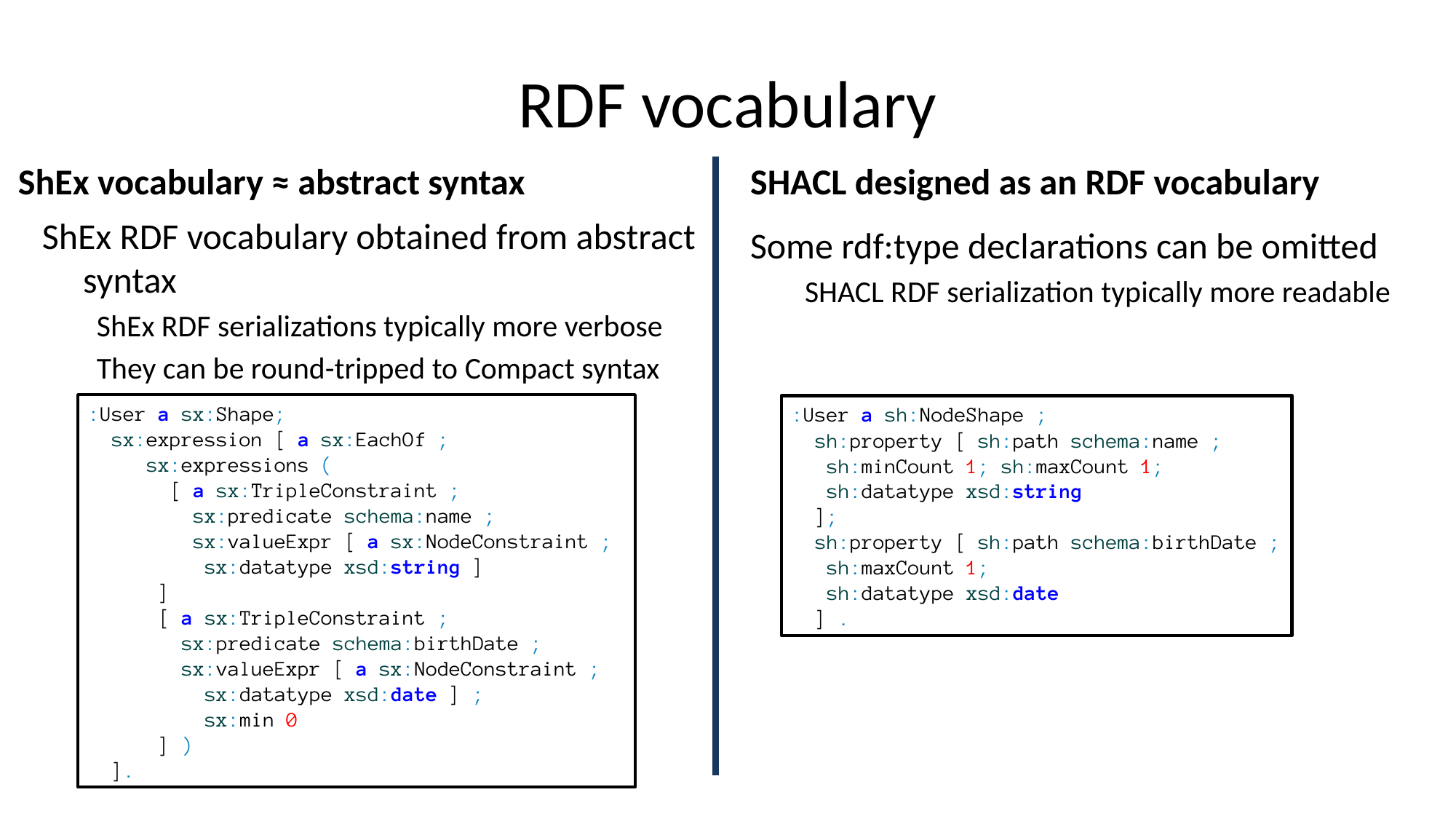

# RDF vocabulary
ShEx vocabulary ≈ abstract syntax
SHACL designed as an RDF vocabulary
ShEx RDF vocabulary obtained from abstract syntax
ShEx RDF serializations typically more verbose
They can be round-tripped to Compact syntax
Some rdf:type declarations can be omitted
SHACL RDF serialization typically more readable

:User a sx:Shape;
  sx:expression [ a sx:EachOf ;
     sx:expressions (
       [ a sx:TripleConstraint ;
         sx:predicate schema:name ;
         sx:valueExpr [ a sx:NodeConstraint ;
          sx:datatype xsd:string ]
      ]
      [ a sx:TripleConstraint ;
        sx:predicate schema:birthDate ;
        sx:valueExpr [ a sx:NodeConstraint ;
          sx:datatype xsd:date ] ;
          sx:min 0
      ] )
  ].
:User a sh:NodeShape ;
  sh:property [ sh:path schema:name ;
   sh:minCount 1; sh:maxCount 1;
   sh:datatype xsd:string
  ];
  sh:property [ sh:path schema:birthDate ;
   sh:maxCount 1;
   sh:datatype xsd:date
  ] .